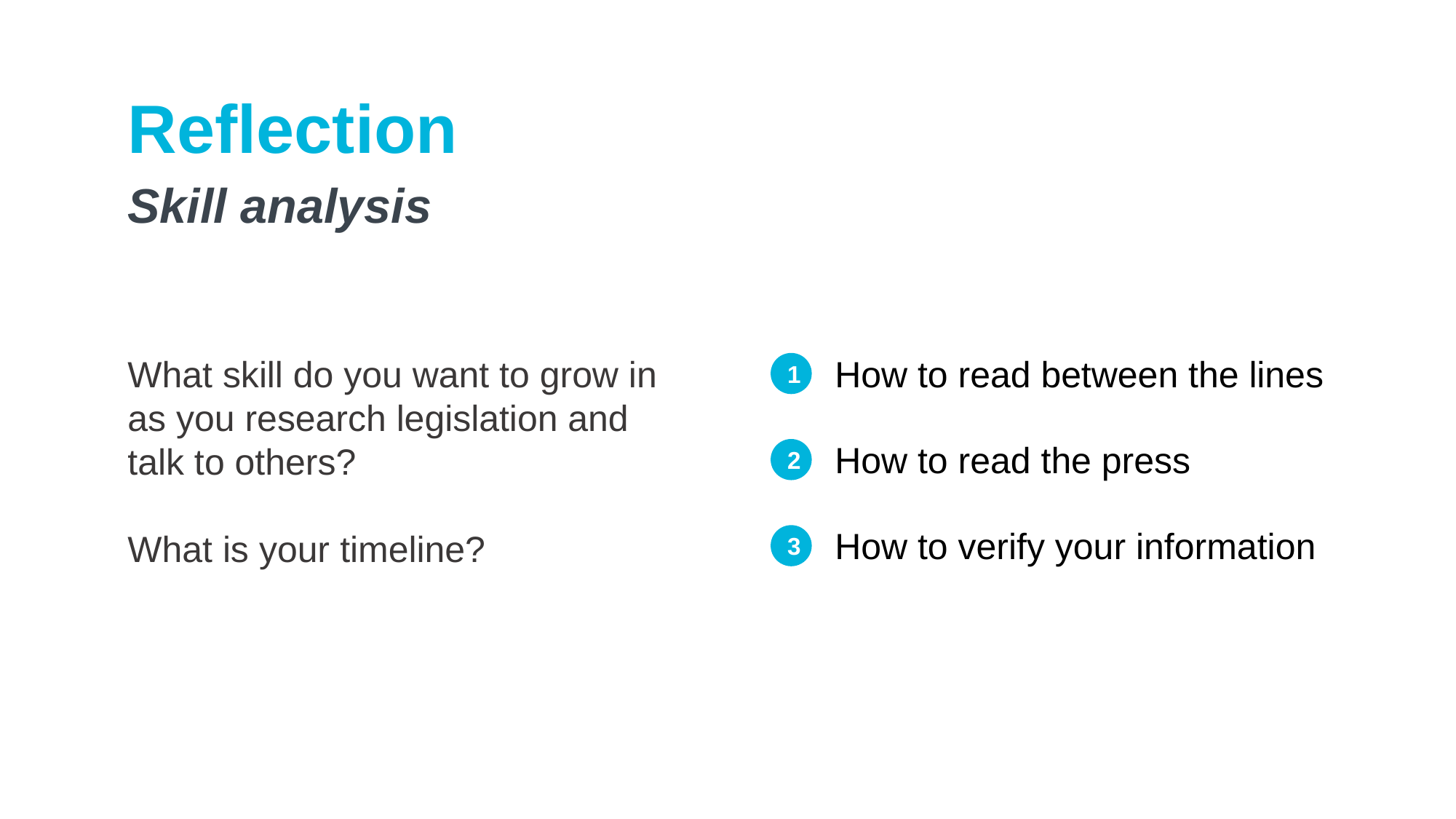

Reflection
Skill analysis
What skill do you want to grow in as you research legislation and talk to others?

What is your timeline?
How to read between the lines
1
How to read the press
2
How to verify your information
3